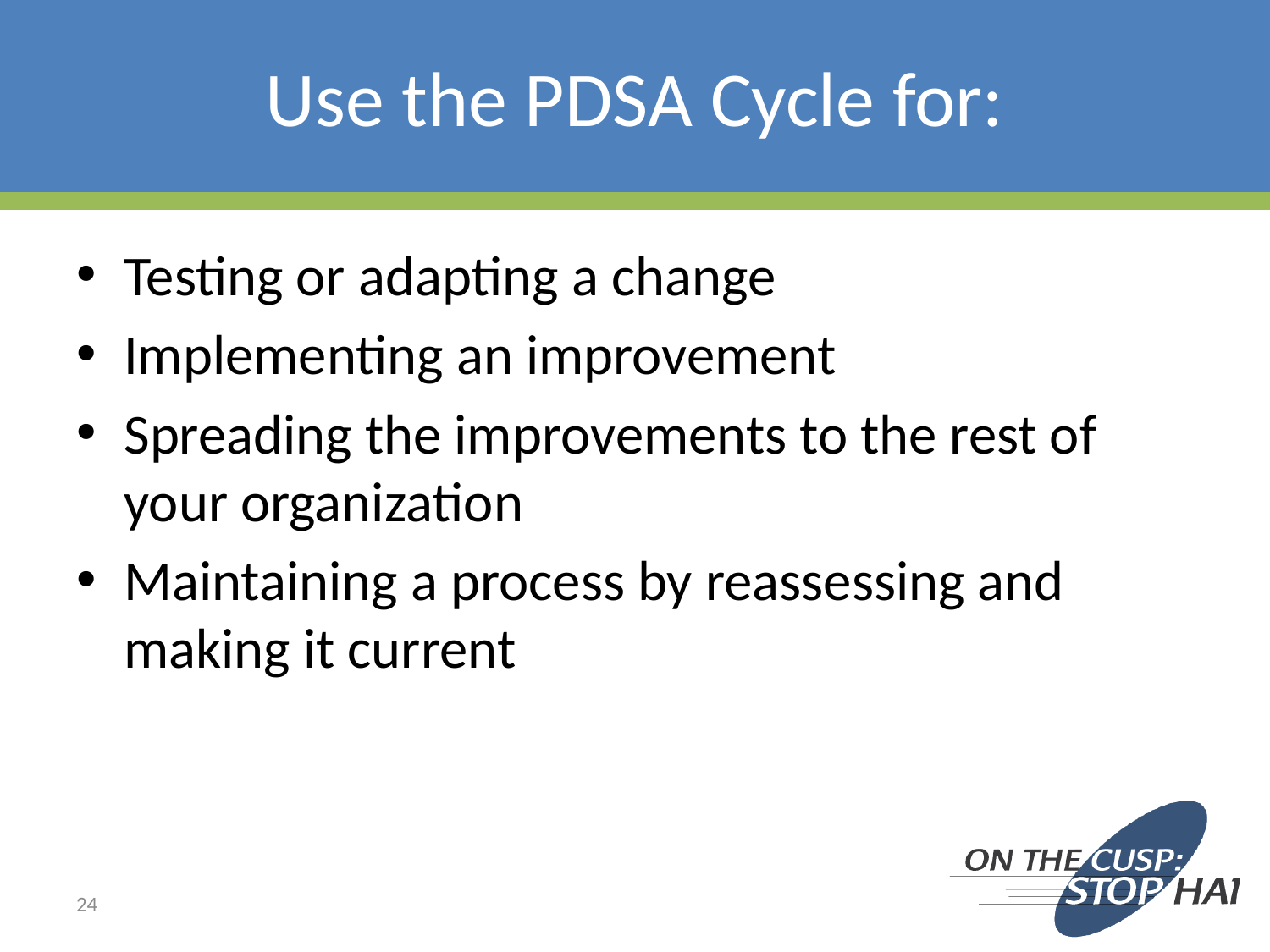

# Use the PDSA Cycle for:
Testing or adapting a change
Implementing an improvement
Spreading the improvements to the rest of your organization
Maintaining a process by reassessing and making it current
24